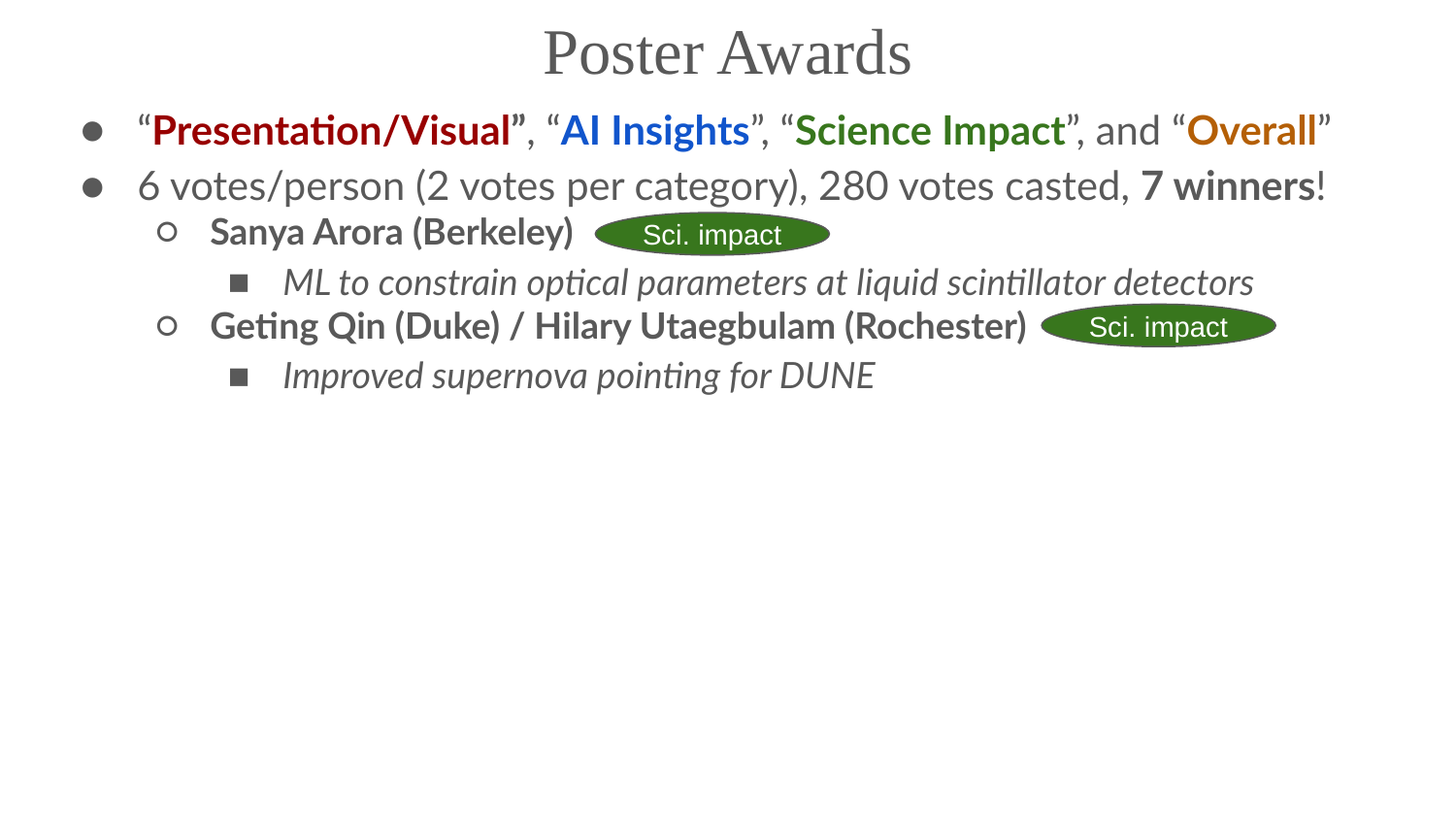

Poster Awards
“Presentation/Visual”, “AI Insights”, “Science Impact”, and “Overall”
6 votes/person (2 votes per category), 280 votes casted, 7 winners!
Sanya Arora (Berkeley)
ML to constrain optical parameters at liquid scintillator detectors
Geting Qin (Duke) / Hilary Utaegbulam (Rochester)
Improved supernova pointing for DUNE

Sci. impact
Sci. impact